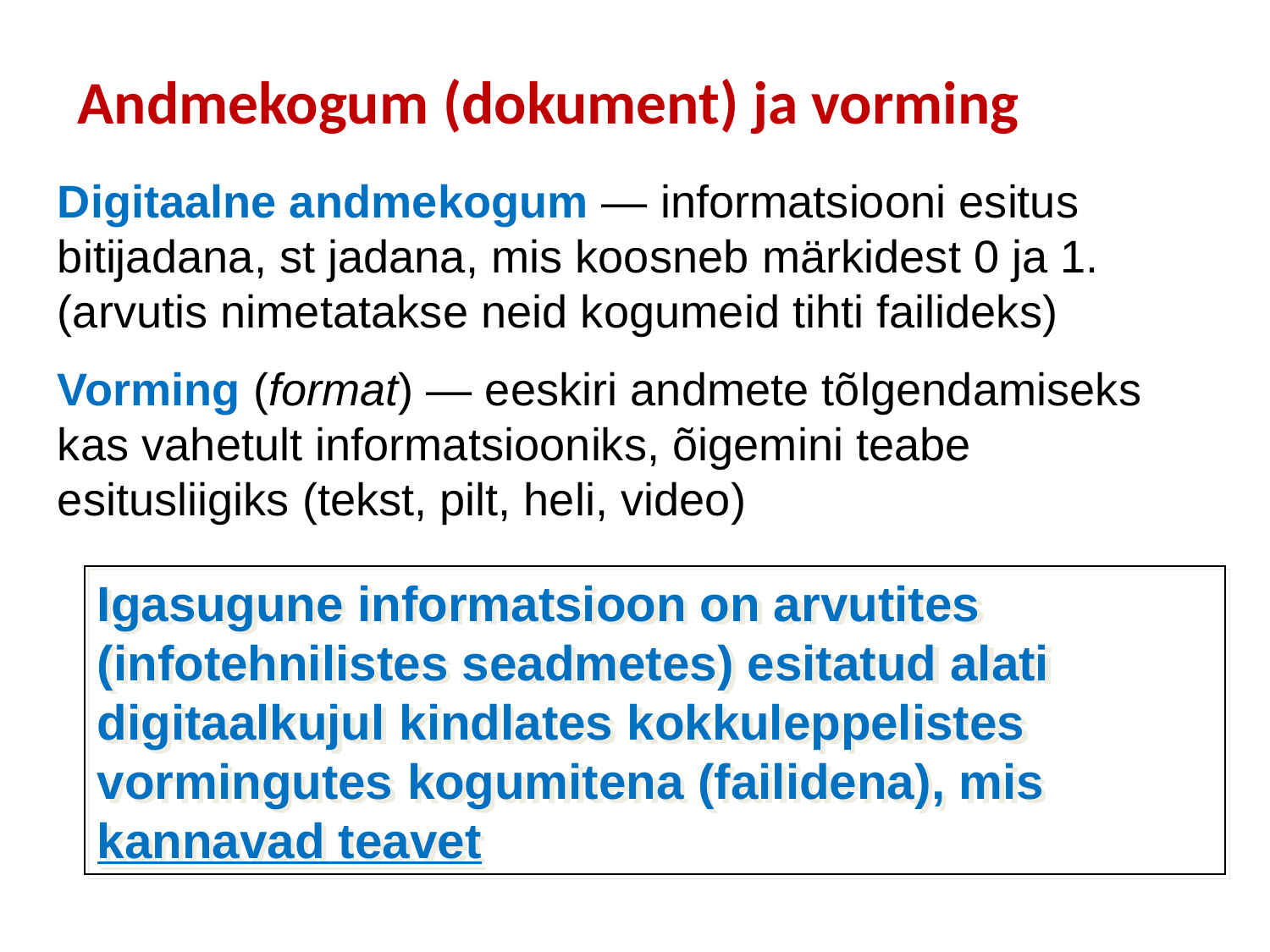

# Andmekogum (dokument) ja vorming

Digitaalne andmekogum — informatsiooni esitus bitijadana, st jadana, mis koosneb märkidest 0 ja 1. (arvutis nimetatakse neid kogumeid tihti failideks)
Vorming (format) — eeskiri andmete tõlgendamiseks kas vahetult informatsiooniks, õigemini teabe esitusliigiks (tekst, pilt, heli, video)

Igasugune informatsioon on arvutites (infotehnilistes seadmetes) esitatud alati digitaalkujul kindlates kokkuleppelistes vormingutes kogumitena (failidena), mis kannavad teavet